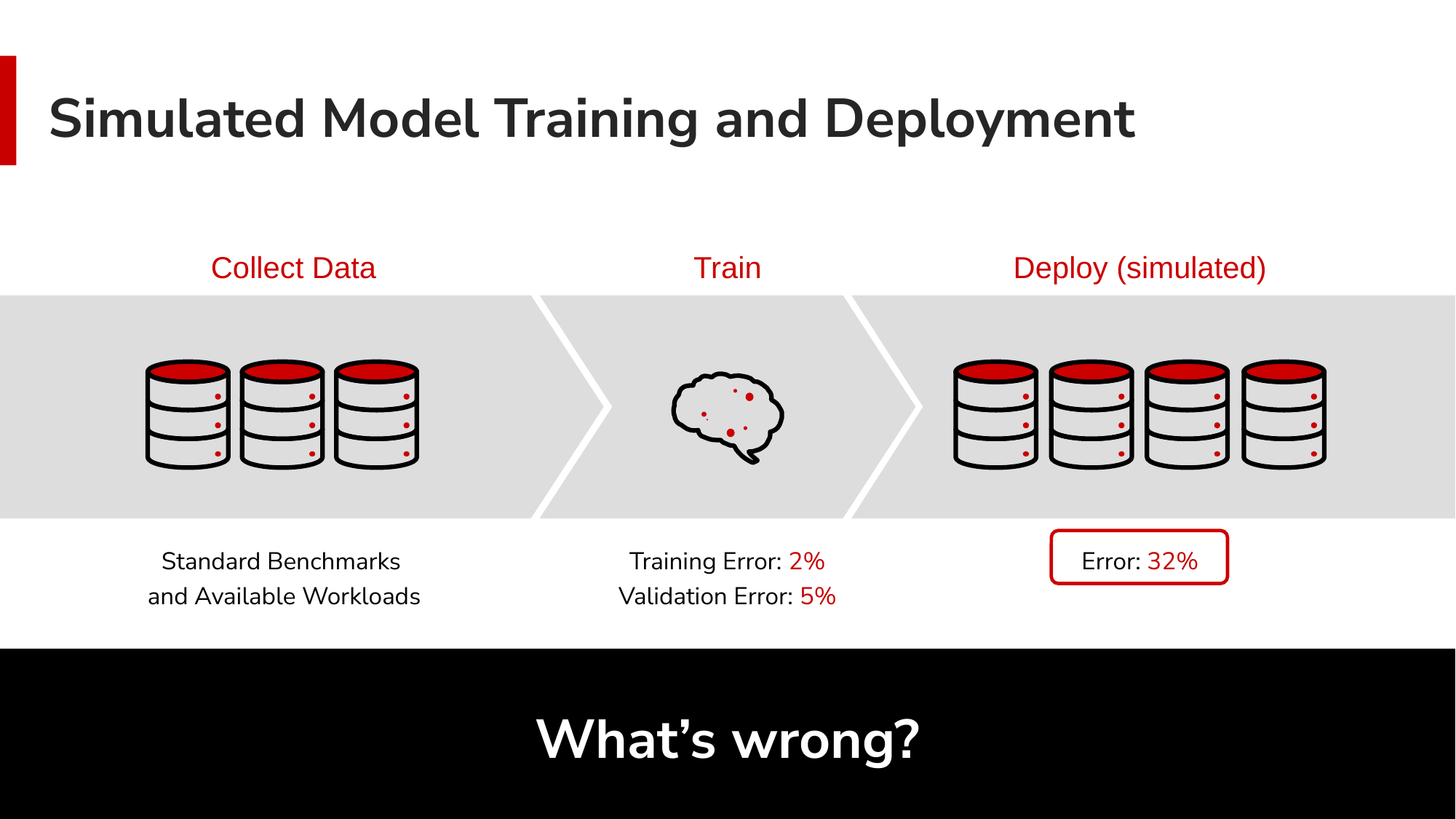

# Simulated Model Training and Deployment

Collect Data

Standard Benchmarks
and Available Workloads
Train

Training Error: 2%
Validation Error: 5%
Deploy (simulated)

Error: 32%

What’s wrong?
5